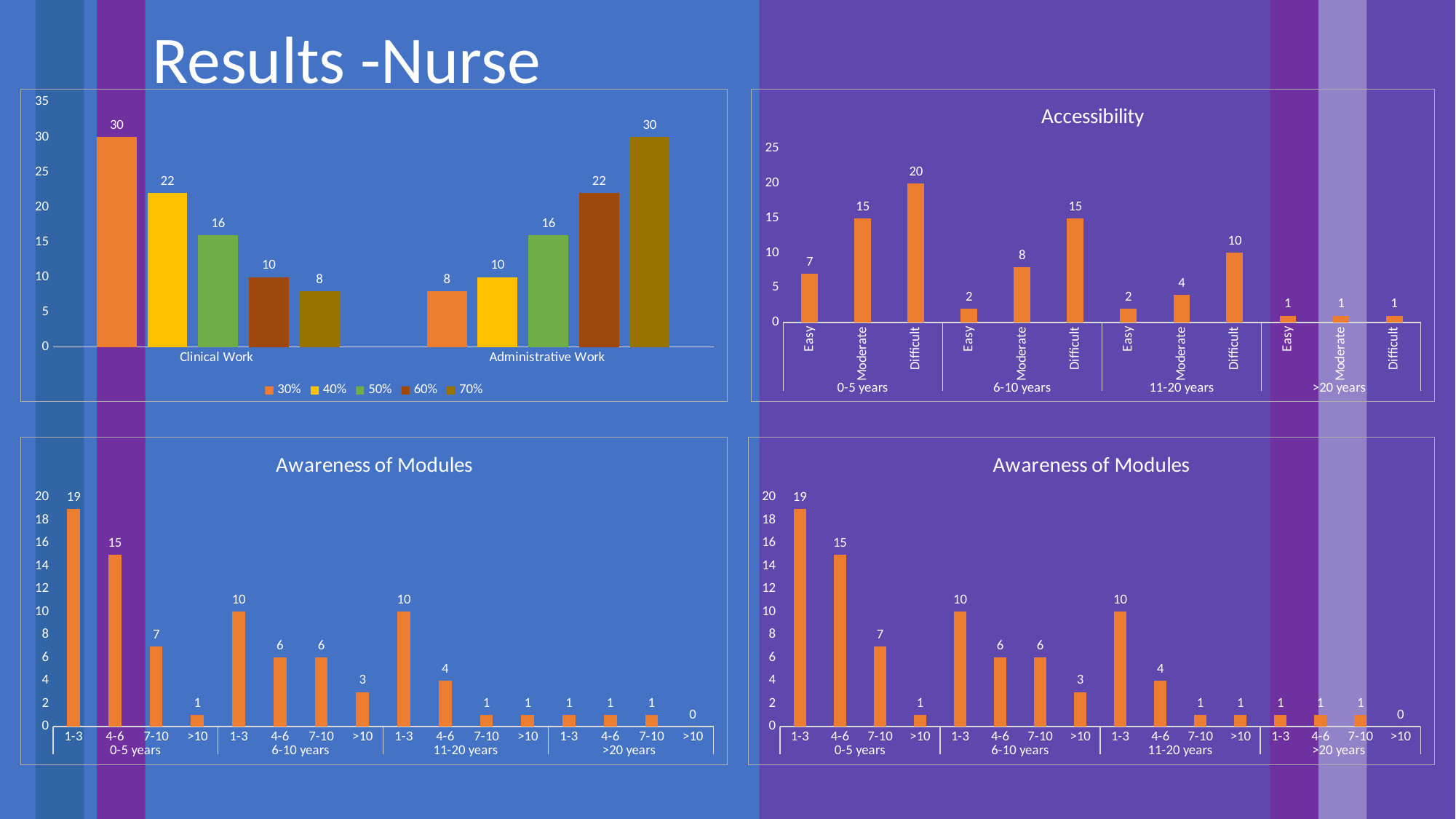

Results -Nurse

### Chart

| Category | 30% | 40% | 50% | 60% | 70% |
|---|---|---|---|---|---|
| Clinical Work  | 30.0 | 22.0 | 16.0 | 10.0 | 8.0 |
| Administrative Work  | 8.0 | 10.0 | 16.0 | 22.0 | 30.0 |

### Chart: Accessibility

| Category | No. of Responses |
|---|---|
| Easy | 7.0 |
| Moderate | 15.0 |
| Difficult | 20.0 |
| Easy | 2.0 |
| Moderate | 8.0 |
| Difficult | 15.0 |
| Easy | 2.0 |
| Moderate | 4.0 |
| Difficult | 10.0 |
| Easy | 1.0 |
| Moderate | 1.0 |
| Difficult | 1.0 |

### Chart: Awareness of Modules

| Category | No. of Responses |
|---|---|
| 1-3 | 19.0 |
| 4-6 | 15.0 |
| 7-10 | 7.0 |
| >10 | 1.0 |
| 1-3 | 10.0 |
| 4-6 | 6.0 |
| 7-10 | 6.0 |
| >10 | 3.0 |
| 1-3 | 10.0 |
| 4-6 | 4.0 |
| 7-10 | 1.0 |
| >10 | 1.0 |
| 1-3 | 1.0 |
| 4-6 | 1.0 |
| 7-10 | 1.0 |
| >10 | 0.0 |

### Chart: Awareness of Modules

| Category | No. of Responses |
|---|---|
| 1-3 | 19.0 |
| 4-6 | 15.0 |
| 7-10 | 7.0 |
| >10 | 1.0 |
| 1-3 | 10.0 |
| 4-6 | 6.0 |
| 7-10 | 6.0 |
| >10 | 3.0 |
| 1-3 | 10.0 |
| 4-6 | 4.0 |
| 7-10 | 1.0 |
| >10 | 1.0 |
| 1-3 | 1.0 |
| 4-6 | 1.0 |
| 7-10 | 1.0 |
| >10 | 0.0 |